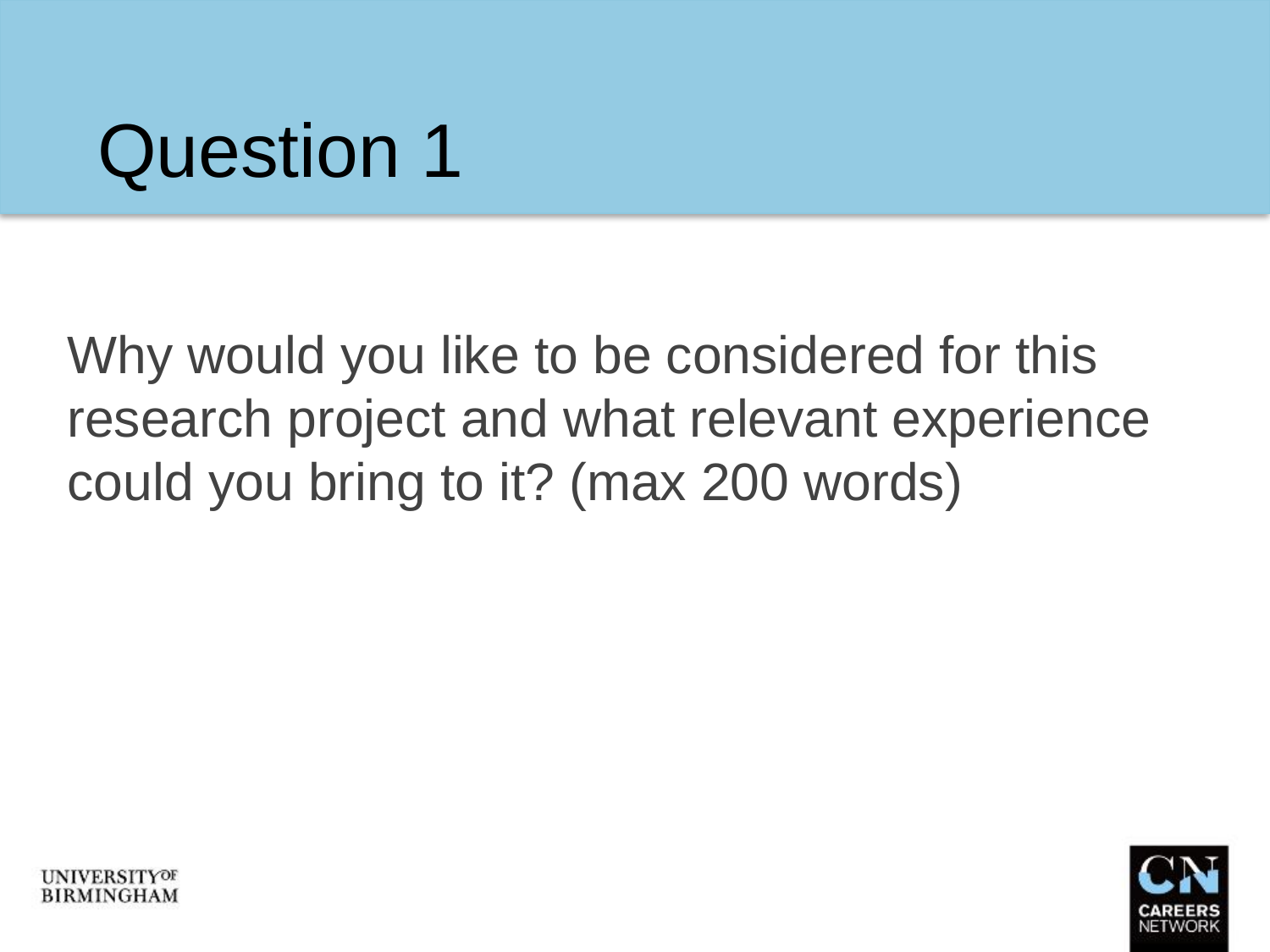

# Question 1
Why would you like to be considered for this research project and what relevant experience could you bring to it? (max 200 words)